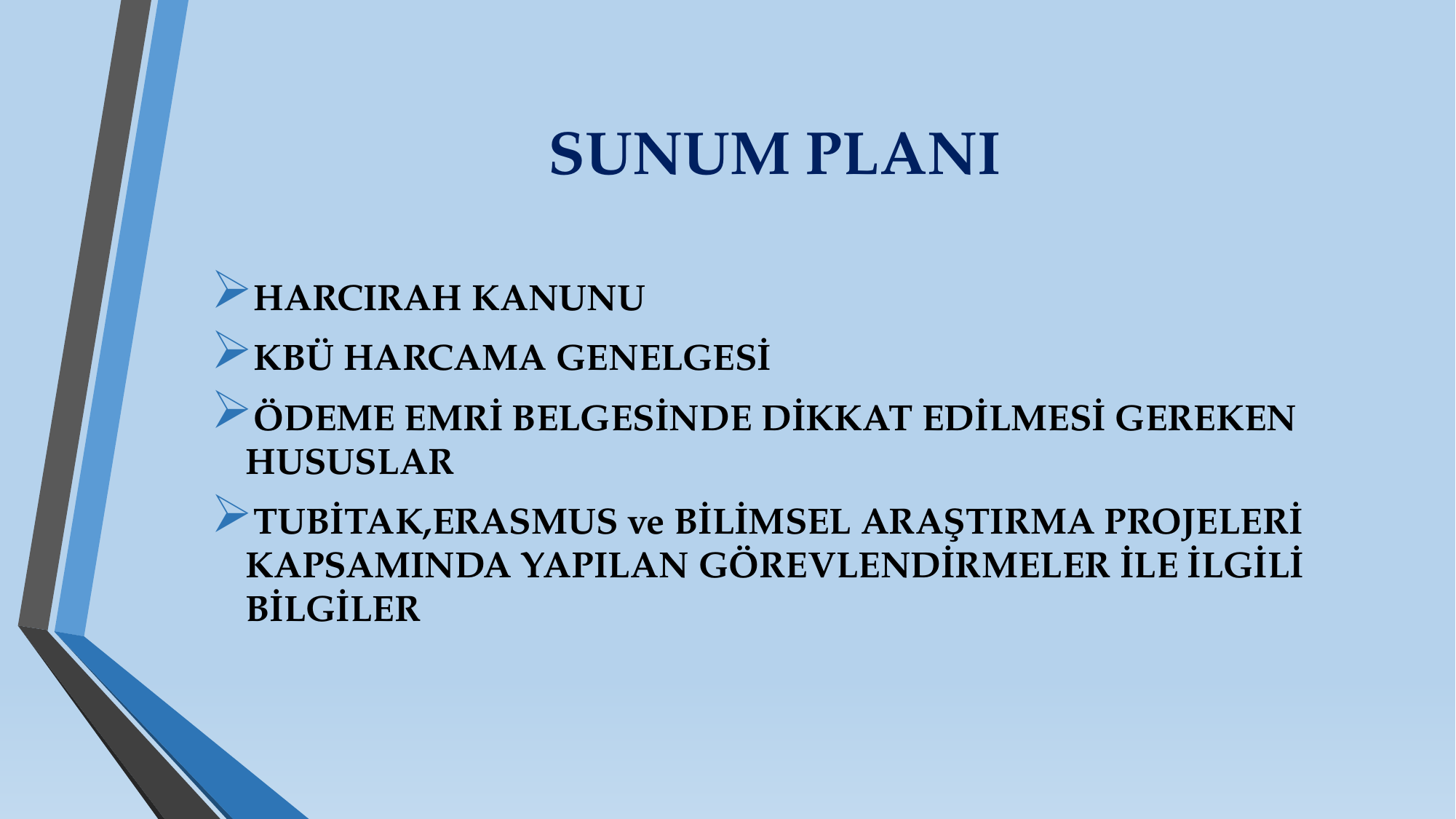

# SUNUM PLANI
HARCIRAH KANUNU
KBÜ HARCAMA GENELGESİ
ÖDEME EMRİ BELGESİNDE DİKKAT EDİLMESİ GEREKEN HUSUSLAR
TUBİTAK,ERASMUS ve BİLİMSEL ARAŞTIRMA PROJELERİ KAPSAMINDA YAPILAN GÖREVLENDİRMELER İLE İLGİLİ BİLGİLER